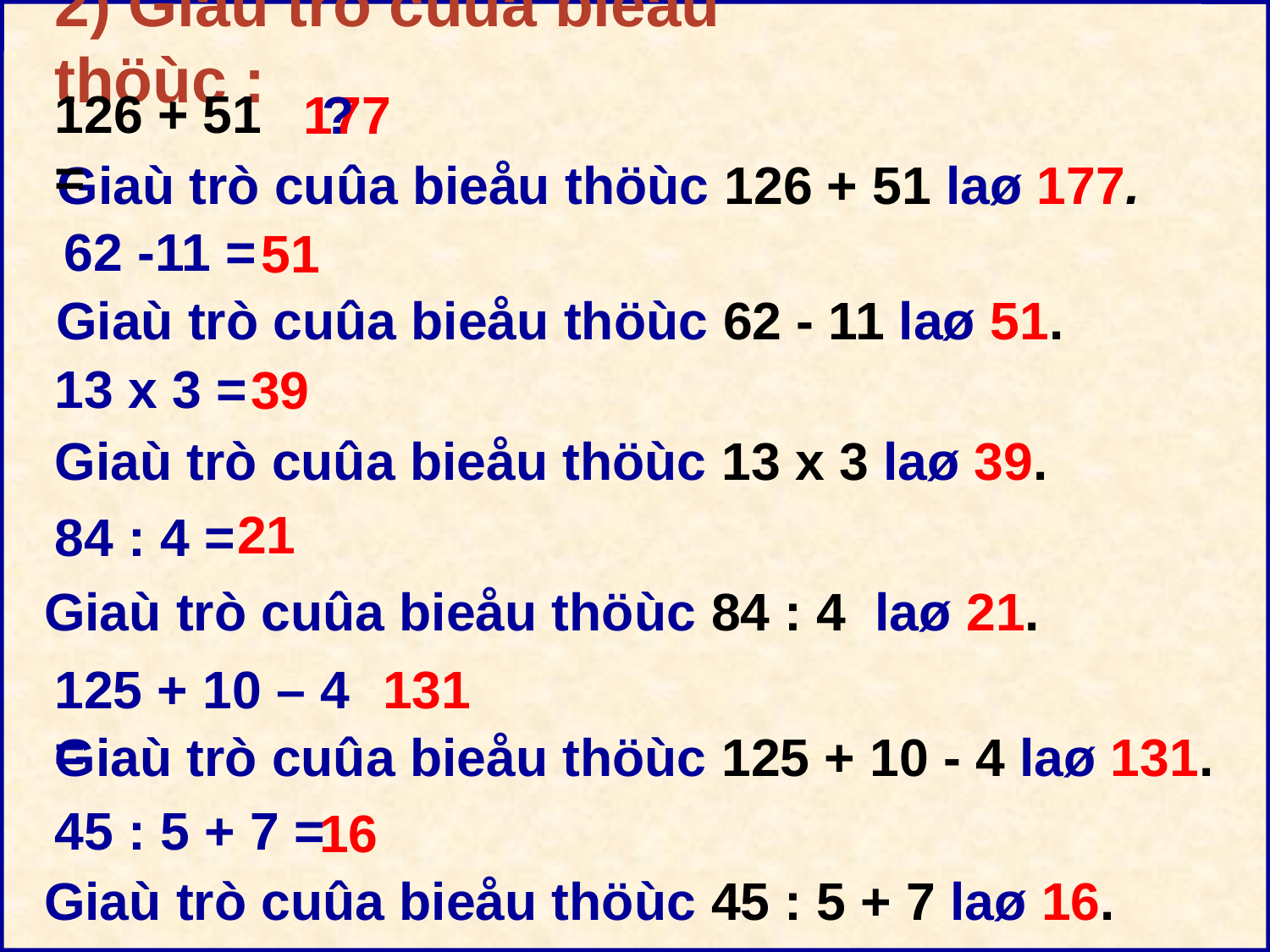

2) Giaù trò cuûa bieåu thöùc :
126 + 51 =
?
177
 Giaù trò cuûa bieåu thöùc 126 + 51 laø 177.
62 -11 =
51
 Giaù trò cuûa bieåu thöùc 62 - 11 laø 51.
13 x 3 =
39
Giaù trò cuûa bieåu thöùc 13 x 3 laø 39.

21
84 : 4 =
Giaù trò cuûa bieåu thöùc 84 : 4  laø 21.
125 + 10 – 4 =
131
Giaù trò cuûa bieåu thöùc 125 + 10 - 4 laø 131.
45 : 5 + 7 =
16
Giaù trò cuûa bieåu thöùc 45 : 5 + 7 laø 16.